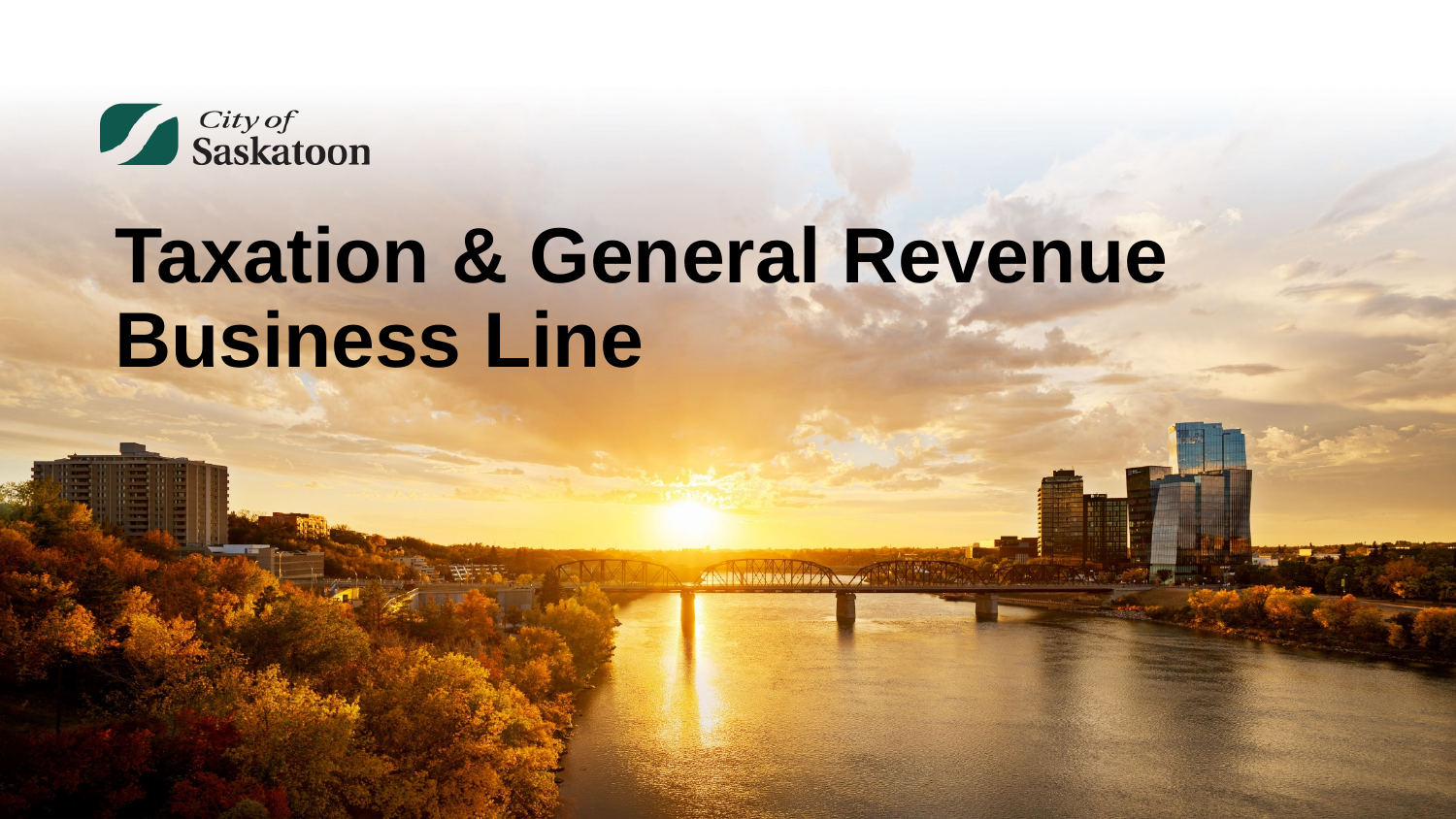

# Taxation & General Revenue Business Line